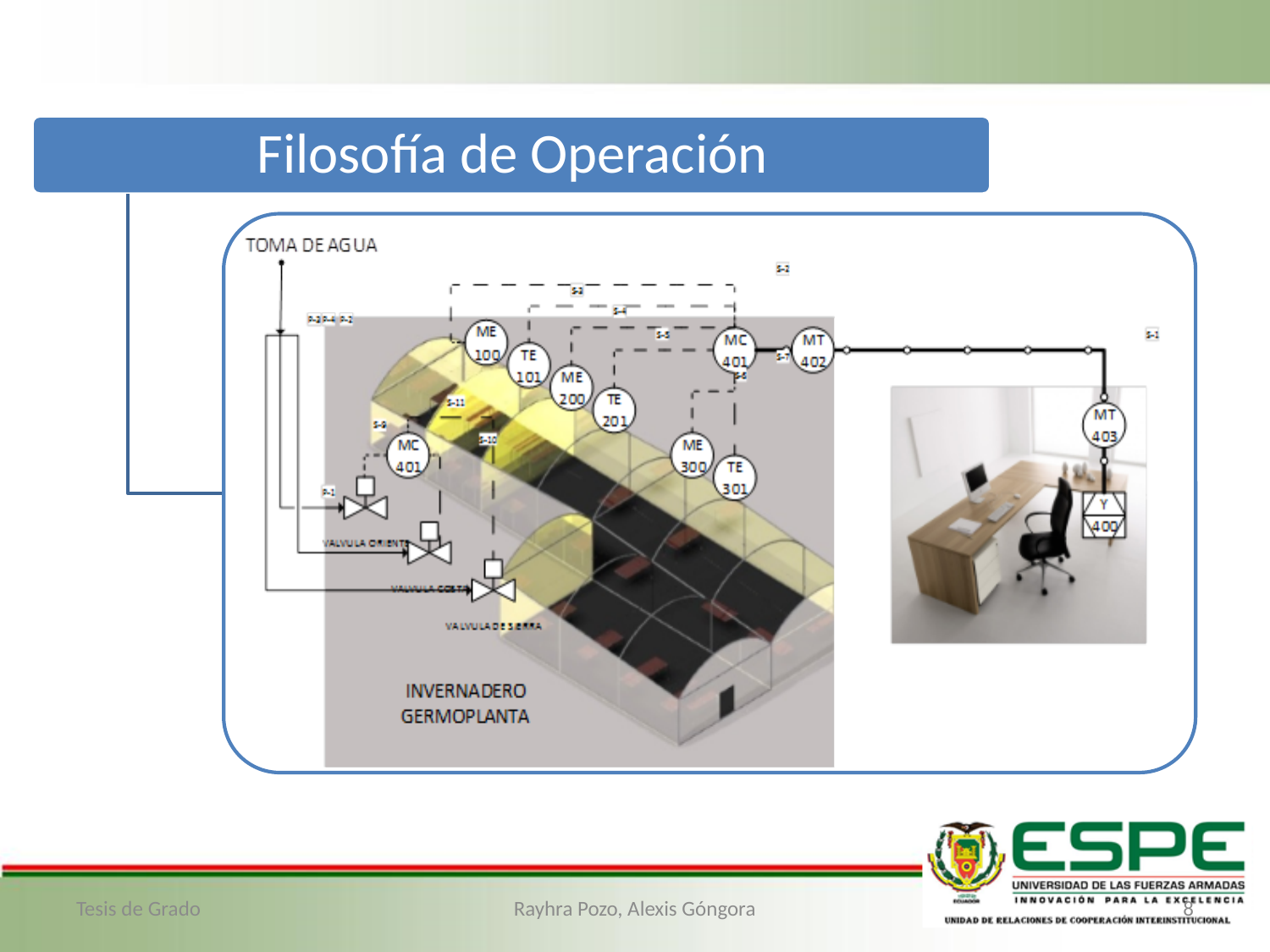

Filosofía de Operación

Tesis de Grado
Rayhra Pozo, Alexis Góngora
8